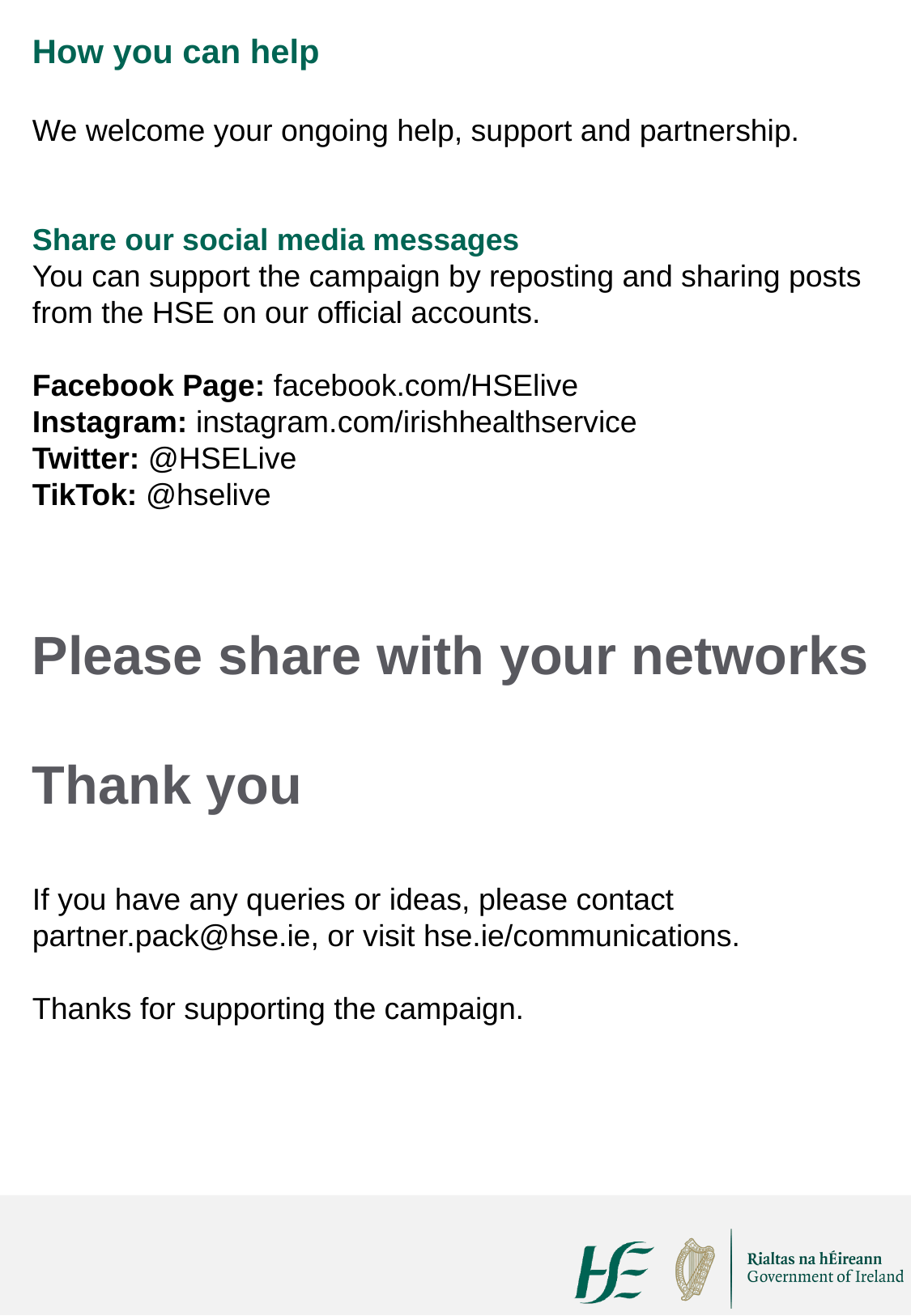

How you can help

We welcome your ongoing help, support and partnership.

Share our social media messages
You can support the campaign by reposting and sharing posts from the HSE on our official accounts.

Facebook Page: facebook.com/HSElive
Instagram: instagram.com/irishhealthservice
Twitter: @HSELive
TikTok: @hselive

Please share with your networks

Thank you

If you have any queries or ideas, please contact partner.pack@hse.ie, or visit hse.ie/communications.

Thanks for supporting the campaign.